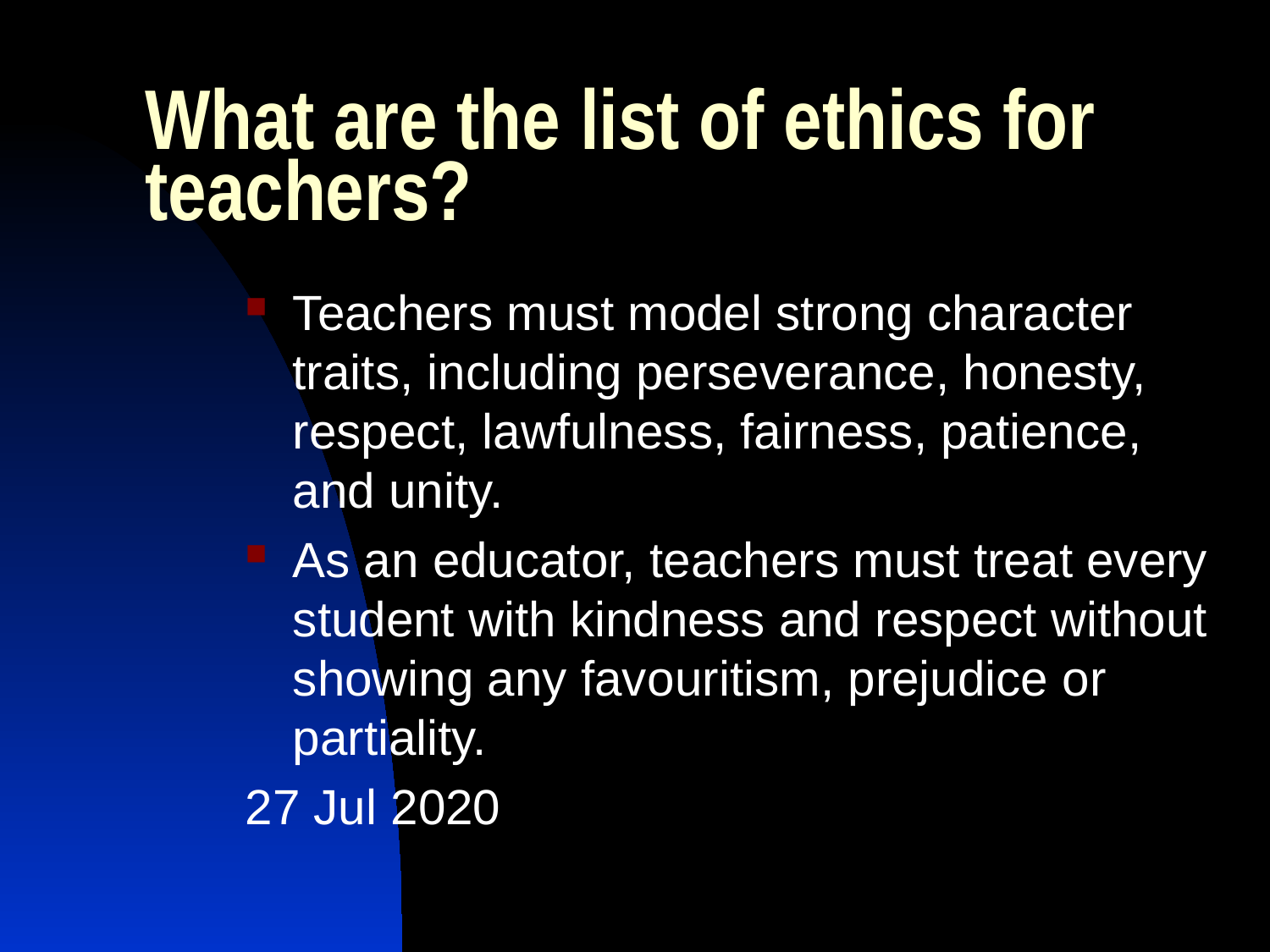

# What are the list of ethics for teachers?
Teachers must model strong character traits, including perseverance, honesty, respect, lawfulness, fairness, patience, and unity.
As an educator, teachers must treat every student with kindness and respect without showing any favouritism, prejudice or partiality.
27 Jul 2020
20